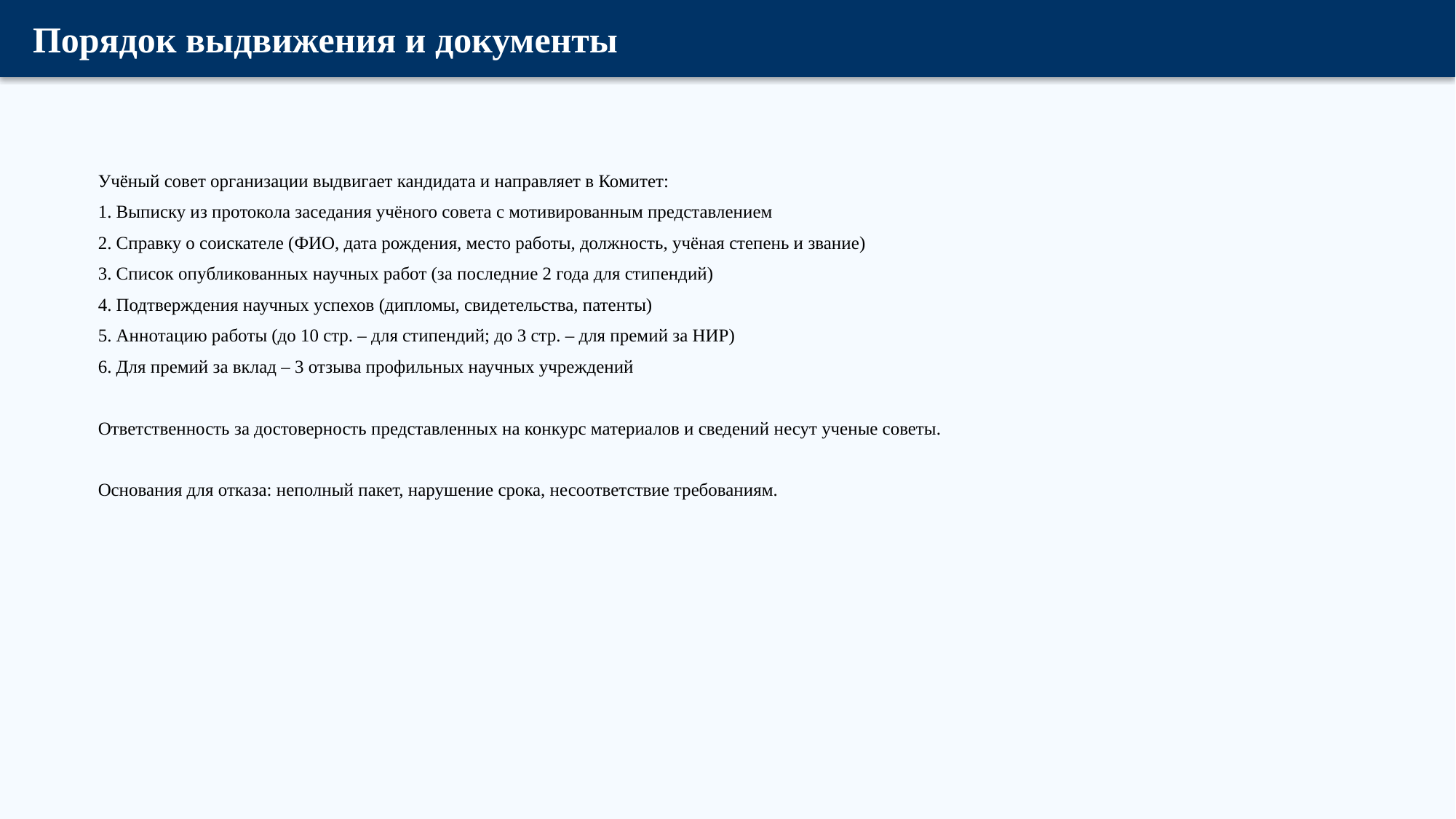

Порядок выдвижения и документы

Учёный совет организации выдвигает кандидата и направляет в Комитет:
1. Выписку из протокола заседания учёного совета с мотивированным представлением
2. Справку о соискателе (ФИО, дата рождения, место работы, должность, учёная степень и звание)
3. Список опубликованных научных работ (за последние 2 года для стипендий)
4. Подтверждения научных успехов (дипломы, свидетельства, патенты)
5. Аннотацию работы (до 10 стр. – для стипендий; до 3 стр. – для премий за НИР)
6. Для премий за вклад – 3 отзыва профильных научных учреждений

Ответственность за достоверность представленных на конкурс материалов и сведений несут ученые советы.

Основания для отказа: неполный пакет, нарушение срока, несоответствие требованиям.